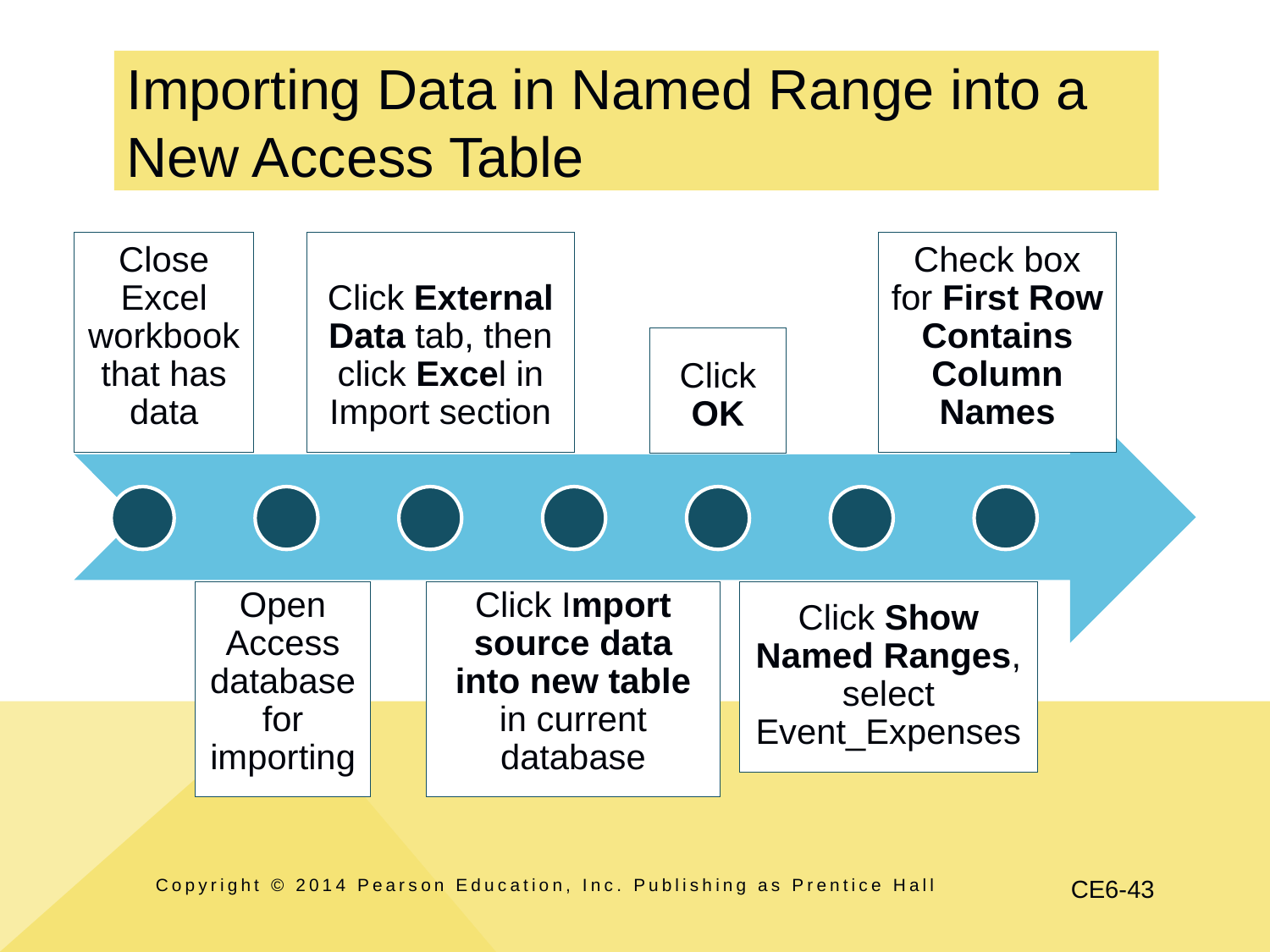

# Importing Data in Named Range into a New Access Table
Close Excel workbook that has data
Click External Data tab, then click Excel in Import section
Check box for First Row Contains Column Names
Click OK

Open Access database for importing
Click Import source data into new table in current database
Click Show Named Ranges, select Event_Expenses
Copyright © 2014 Pearson Education, Inc. Publishing as Prentice Hall